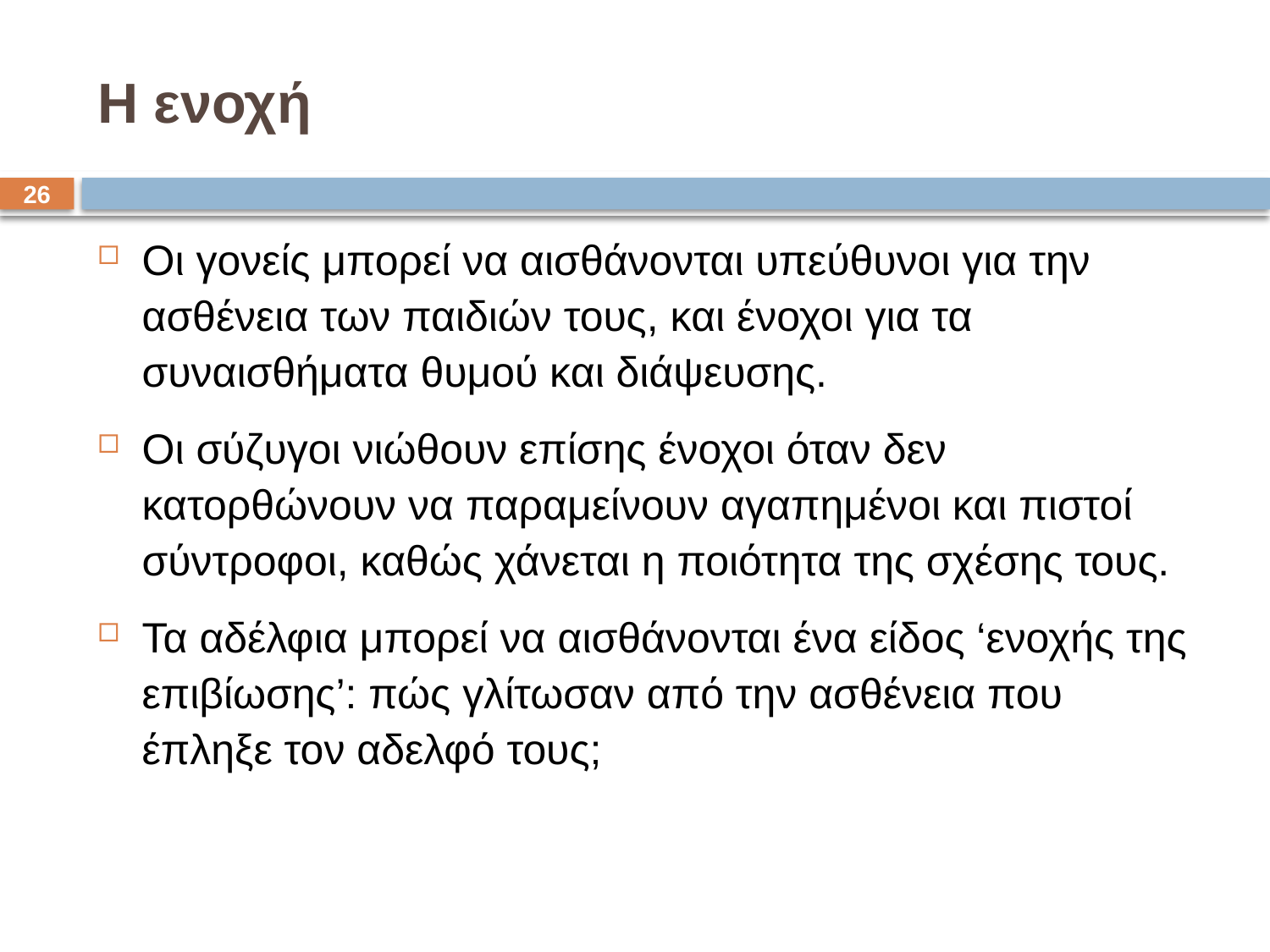

# Η ενοχή
26
Οι γονείς μπορεί να αισθάνονται υπεύθυνοι για την ασθένεια των παιδιών τους, και ένοχοι για τα συναισθήματα θυμού και διάψευσης.
Οι σύζυγοι νιώθουν επίσης ένοχοι όταν δεν κατορθώνουν να παραμείνουν αγαπημένοι και πιστοί σύντροφοι, καθώς χάνεται η ποιότητα της σχέσης τους.
Τα αδέλφια μπορεί να αισθάνονται ένα είδος ‘ενοχής της επιβίωσης’: πώς γλίτωσαν από την ασθένεια που έπληξε τον αδελφό τους;